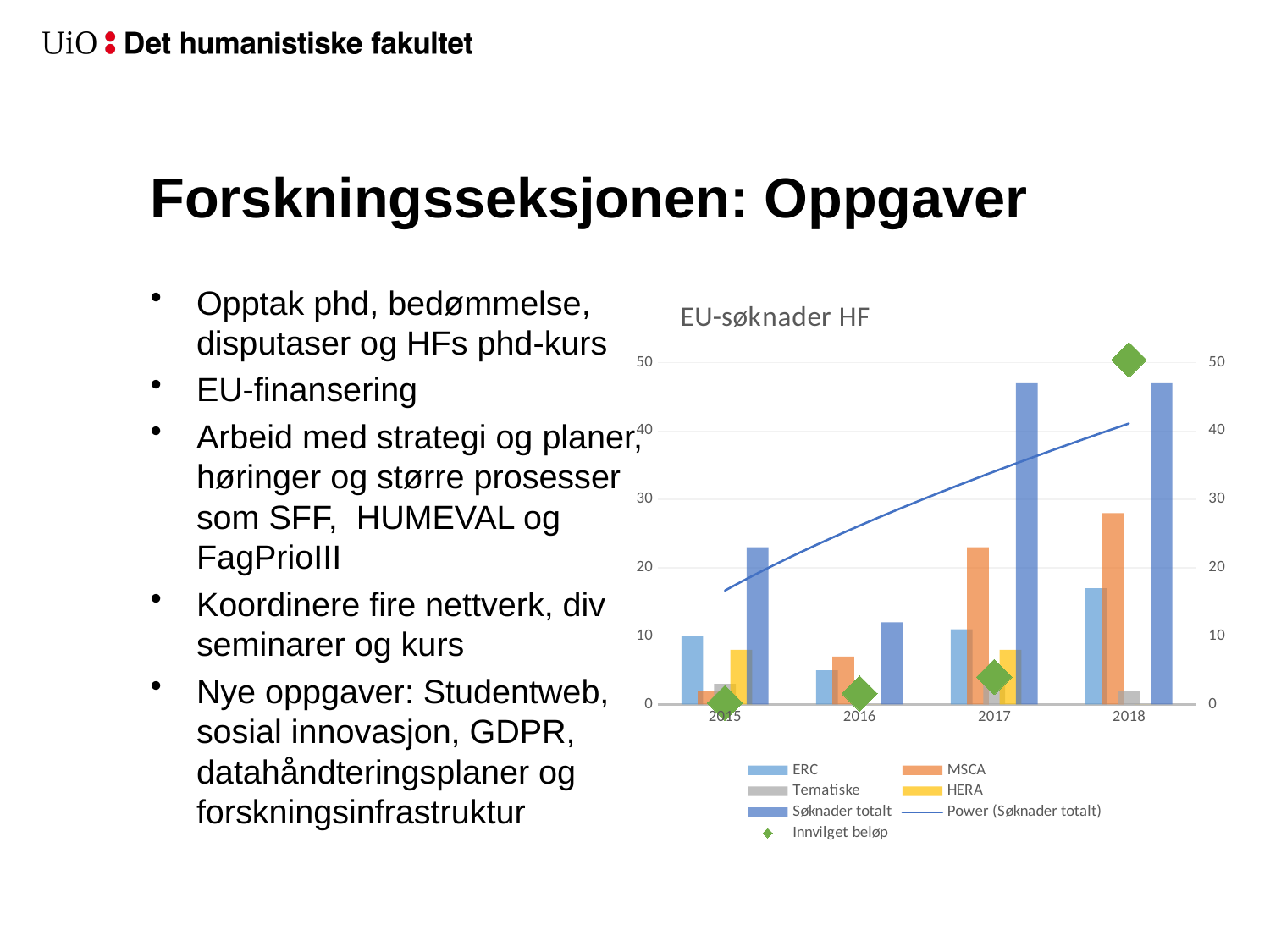

# Forskningsseksjonen: Oppgaver

### Chart: EU-søknader HF

| Category | ERC | MSCA | Tematiske | HERA | Søknader totalt | Innvilget beløp |
|---|---|---|---|---|---|---|
| 2015 | 10.0 | 2.0 | 3.0 | 8.0 | 23.0 | 0.2 |
| 2016 | 5.0 | 7.0 | 0.0 | 0.0 | 12.0 | 1.6 |
| 2017 | 11.0 | 23.0 | 5.0 | 8.0 | 47.0 | 4.0 |
| 2018 | 17.0 | 28.0 | 2.0 | 0.0 | 47.0 | 50.4 |
Opptak phd, bedømmelse, disputaser og HFs phd-kurs
EU-finansering
Arbeid med strategi og planer, høringer og større prosesser som SFF,  HUMEVAL og FagPrioIII
Koordinere fire nettverk, div seminarer og kurs
Nye oppgaver: Studentweb, sosial innovasjon, GDPR, datahåndteringsplaner og forskningsinfrastruktur